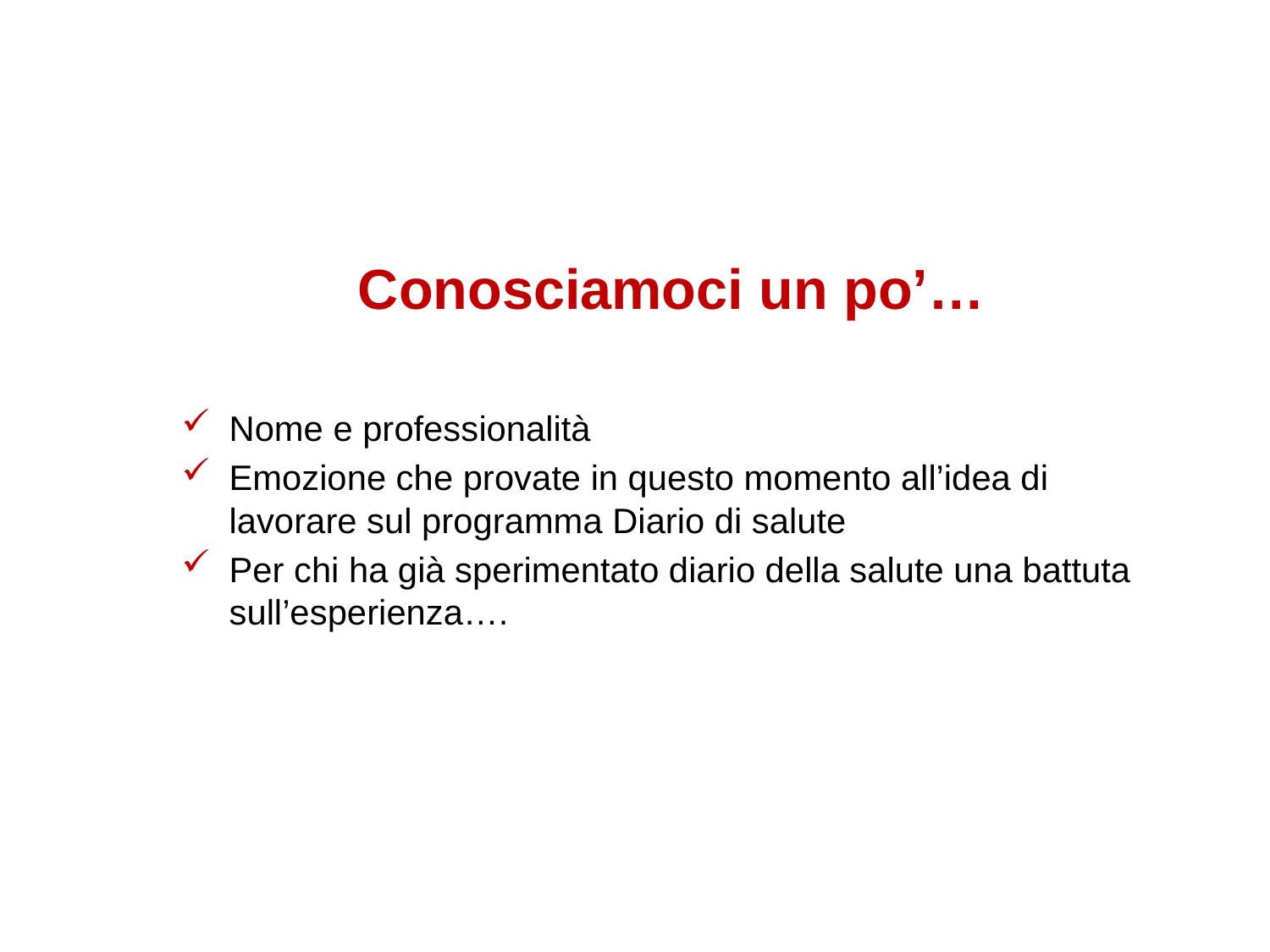

Conosciamoci un po’…

Nome e professionalità
Emozione che provate in questo momento all’idea di lavorare sul programma Diario di salute
Per chi ha già sperimentato diario della salute una battuta sull’esperienza….